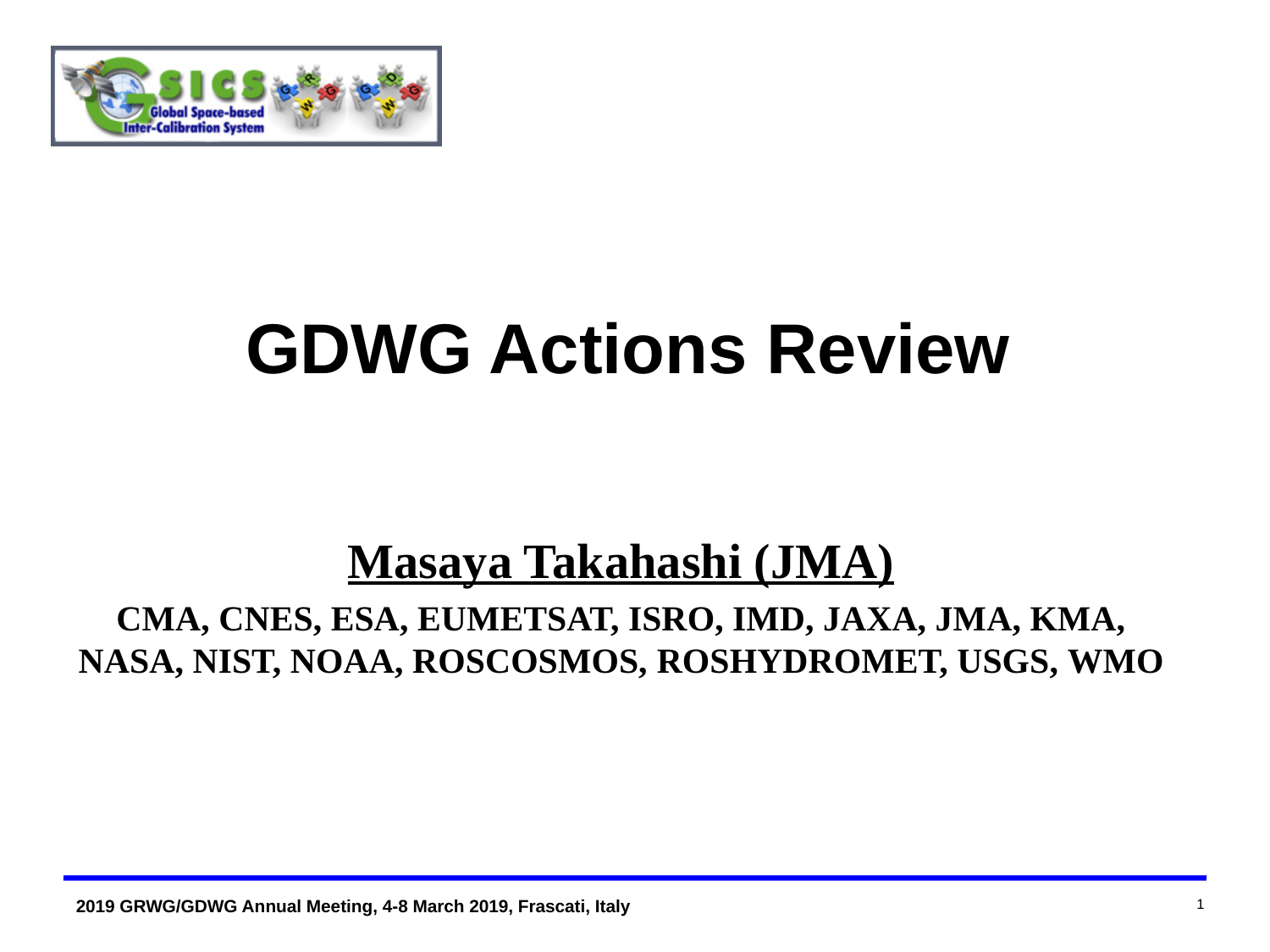

# GDWG Actions Review

Masaya Takahashi (JMA)
CMA, CNES, ESA, EUMETSAT, ISRO, IMD, JAXA, JMA, KMA, NASA, NIST, NOAA, ROSCOSMOS, ROSHYDROMET, USGS, WMO
1